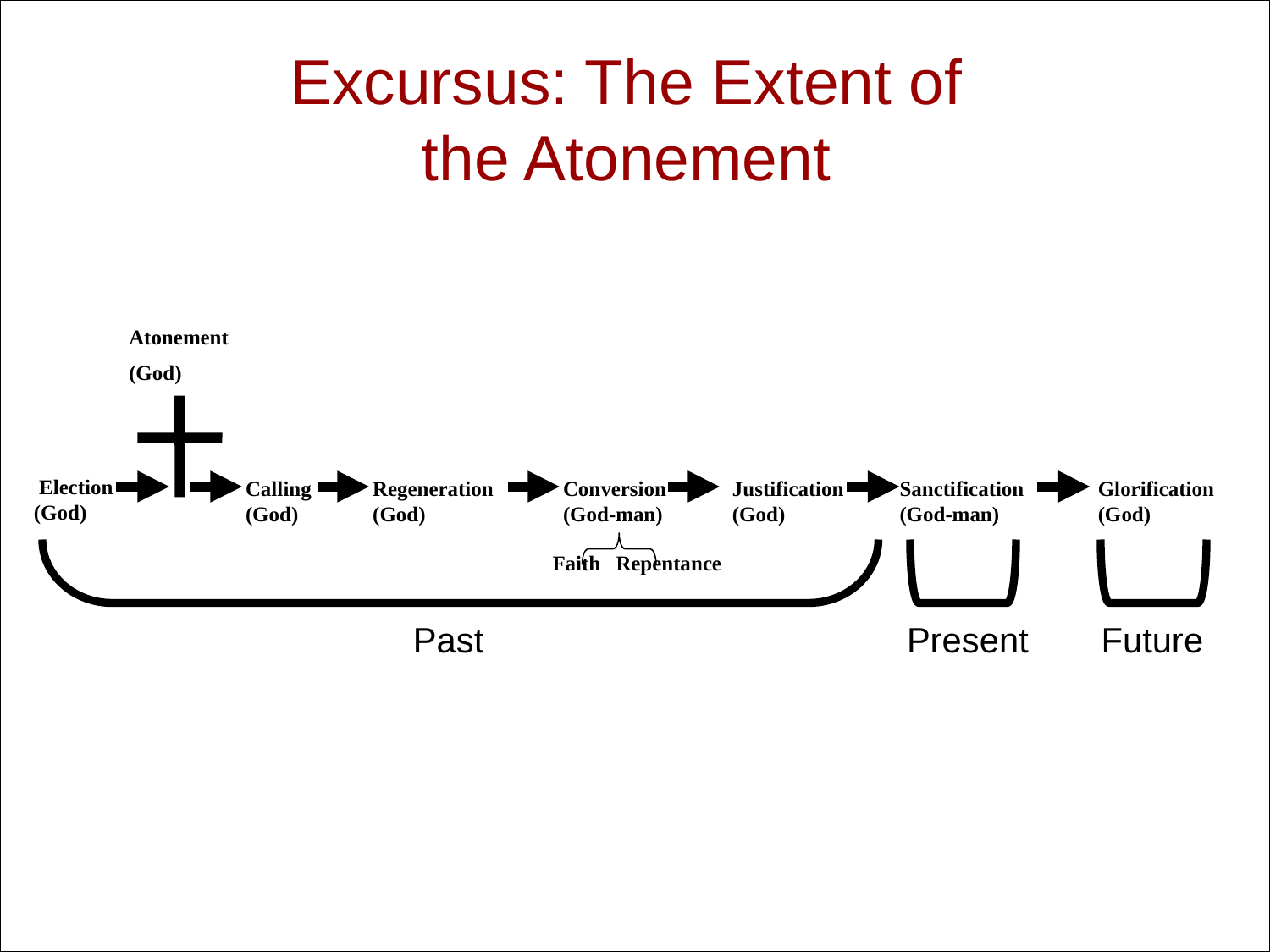

# Excursus: The Extent of the Atonement
Atonement
(God)

 Election
(God)
Calling
(God)

Regeneration
(God)

Conversion
(God-man)

Justification
(God)

Sanctification
(God-man)

Glorification
(God)

Faith
Repentance

Past

Present

Future